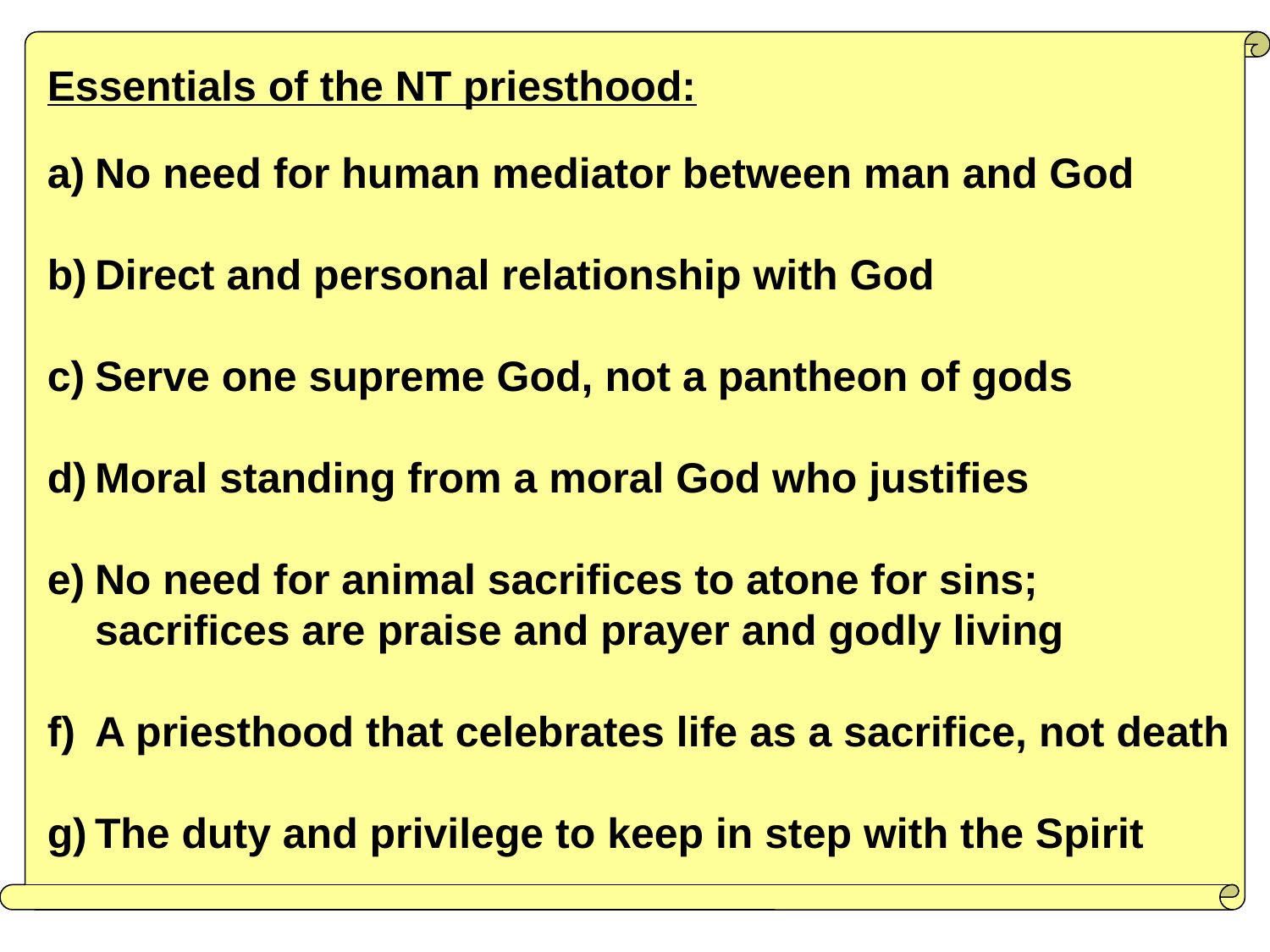

Essentials of the NT priesthood:

No need for human mediator between man and God

Direct and personal relationship with God

Serve one supreme God, not a pantheon of gods

Moral standing from a moral God who justifies

No need for animal sacrifices to atone for sins; sacrifices are praise and prayer and godly living

A priesthood that celebrates life as a sacrifice, not death

The duty and privilege to keep in step with the Spirit